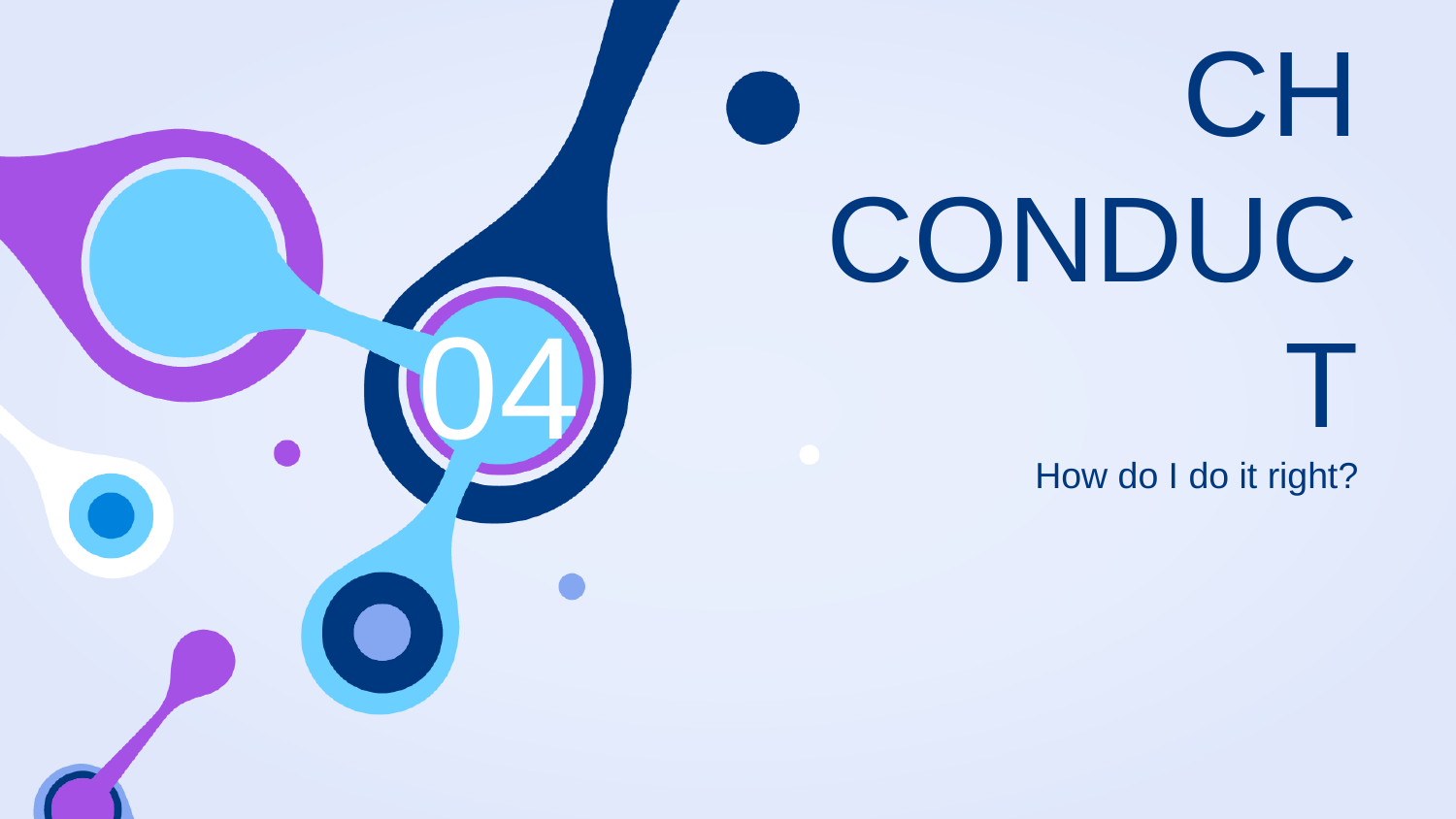

# RESEARCH CONDUCT How do I do it right?
04